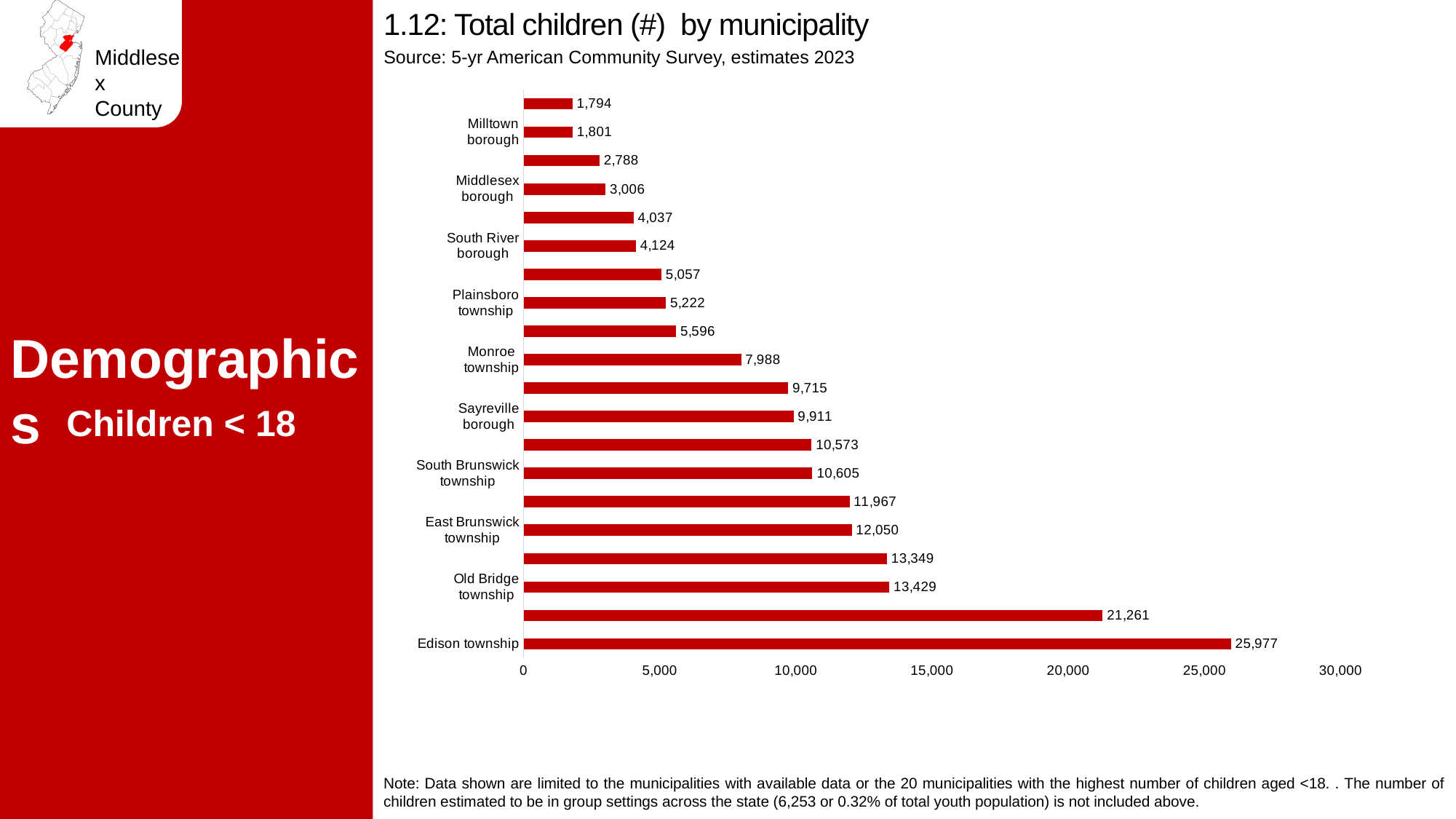

1.12: Total children (#)  by municipality
Source: 5-yr American Community Survey, estimates 2023

### Chart

| Category | Total children by municipality  |
|---|---|
| Edison township | 25977.0 |
| Woodbridge township | 21261.0 |
| Old Bridge township | 13429.0 |
| Perth Amboy city | 13349.0 |
| East Brunswick township | 12050.0 |
| New Brunswick city | 11967.0 |
| South Brunswick township | 10605.0 |
| Piscataway township | 10573.0 |
| Sayreville borough | 9911.0 |
| North Brunswick township | 9715.0 |
| Monroe township | 7988.0 |
| Carteret borough | 5596.0 |
| Plainsboro township | 5222.0 |
| South Plainfield borough | 5057.0 |
| South River borough | 4124.0 |
| Metuchen borough | 4037.0 |
| Middlesex borough | 3006.0 |
| Highland Park borough | 2788.0 |
| Milltown borough | 1801.0 |
| Dunellen borough | 1794.0 |
Demographics
Children < 18
Note: Data shown are limited to the municipalities with available data or the 20 municipalities with the highest number of children aged <18. . The number of children estimated to be in group settings across the state (6,253 or 0.32% of total youth population) is not included above.